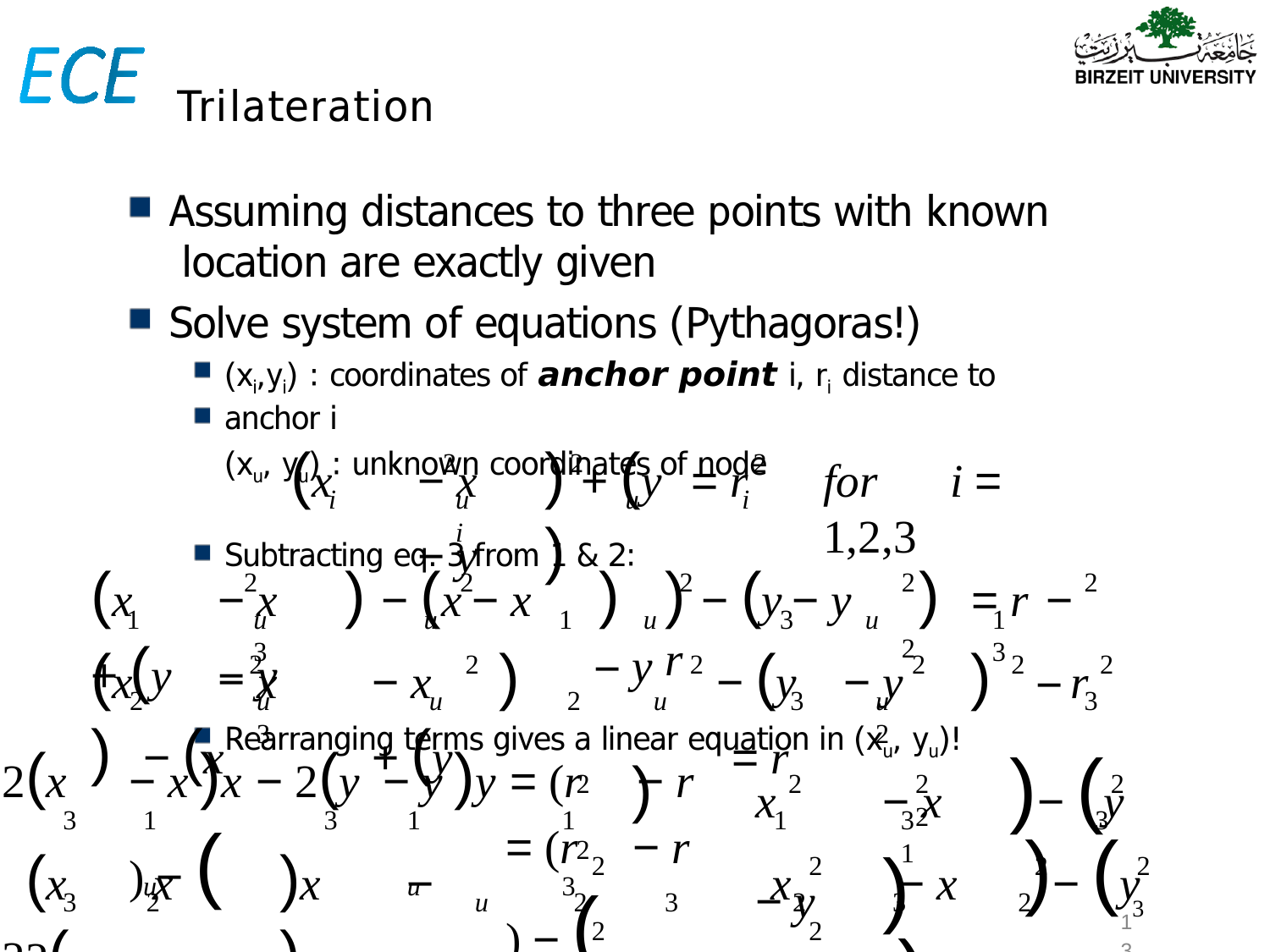

Trilateration

Assuming distances to three points with known  location are exactly given
Solve system of equations (Pythagoras!)
(xi,yi) : coordinates of anchor point i, ri  distance to anchor i
(xu, yu) : unknown coordinates of node

(x	− x	) + (y	− y	)
2	2
2
= r
for	i = 1,2,3
i	u	i
u
i
Subtracting eq. 3 from 1 & 2:

(x	− x	) − (x	− x	) + (y	− y
) − (y	− y	)  = r	− r
2
2
2
2	2
2
1	u	3
u
1
u
3
u	1	3
(x	− x	)  − (x
− x	)  + (y
y	)
− (y	− y	)  = r
2
2
2
2
2
2
r
2	u	3
u
2
u
3
u	2
3
2(x	− x )x	− 2(y	− y )y	= (r	− r	) − (
2	−
Rearranging terms gives a linear equation in (xu, yu)!

x	− x	)− (y	− y	)
2	2
2	2	2
2
3
1	u
3
1	u
1	3
1	3	1
3
= (r	− r	) − (
x	− x	)− (y	− y	)
(x	x	)x	− 2(y	− y	)y
2	2
2	2
2
2
3
2
u
2
3
2
3
2
133